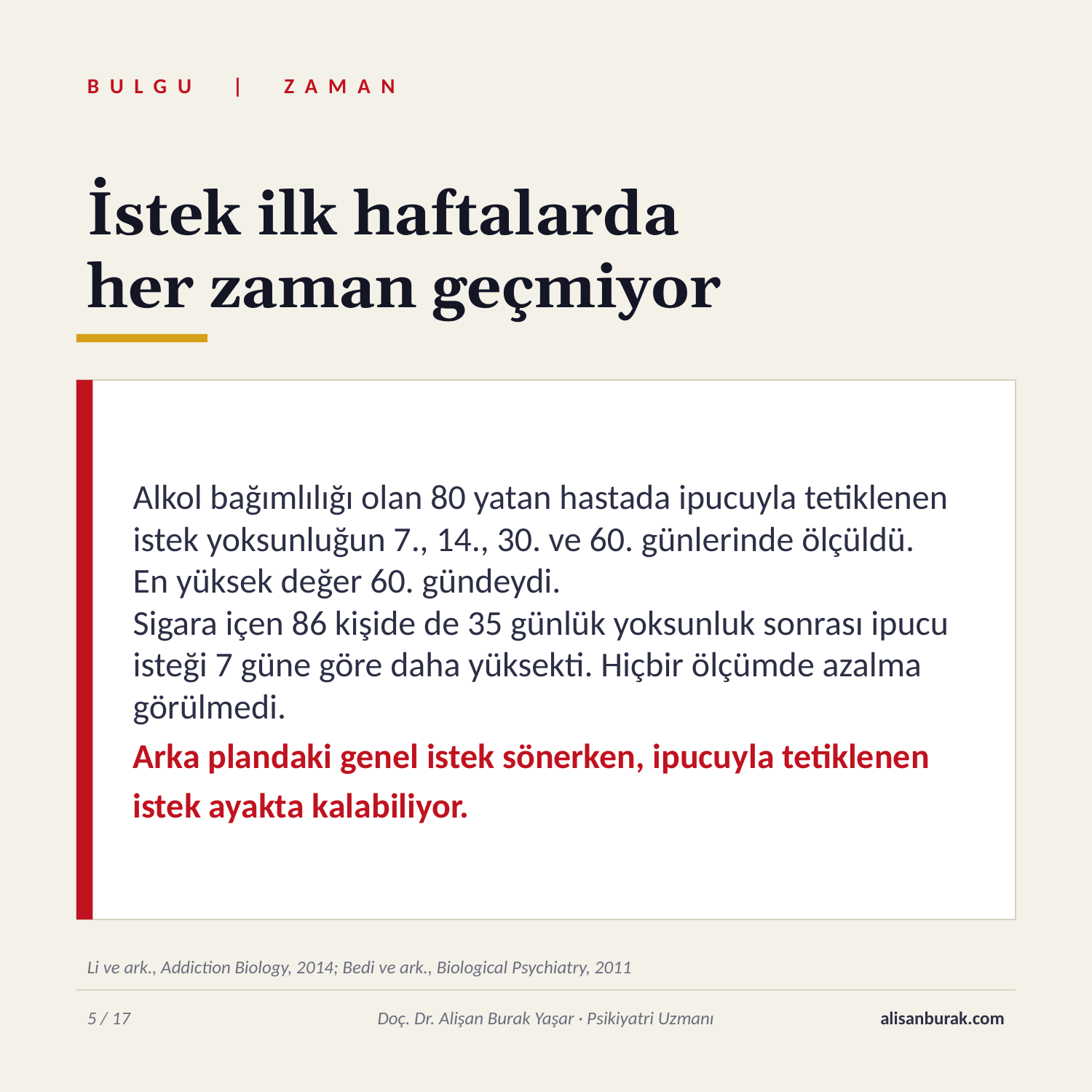

BULGU  |  ZAMAN
İstek ilk haftalarda
her zaman geçmiyor

Alkol bağımlılığı olan 80 yatan hastada ipucuyla tetiklenen istek yoksunluğun 7., 14., 30. ve 60. günlerinde ölçüldü. En yüksek değer 60. gündeydi.
Sigara içen 86 kişide de 35 günlük yoksunluk sonrası ipucu isteği 7 güne göre daha yüksekti. Hiçbir ölçümde azalma görülmedi.
Arka plandaki genel istek sönerken, ipucuyla tetiklenen istek ayakta kalabiliyor.
Li ve ark., Addiction Biology, 2014; Bedi ve ark., Biological Psychiatry, 2011

5 / 17
Doç. Dr. Alişan Burak Yaşar · Psikiyatri Uzmanı
alisanburak.com